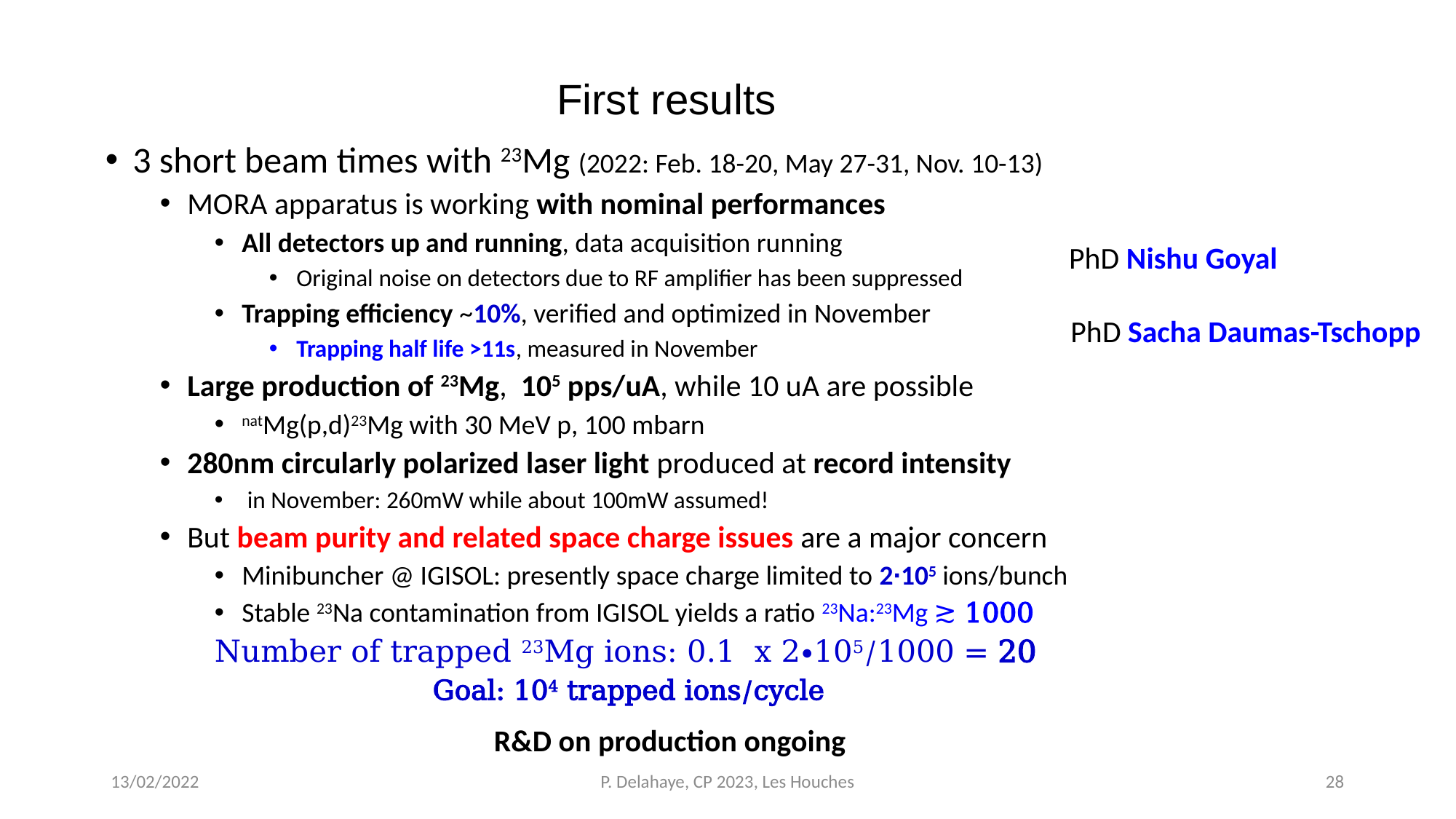

# First results
3 short beam times with 23Mg (2022: Feb. 18-20, May 27-31, Nov. 10-13)
MORA apparatus is working with nominal performances
All detectors up and running, data acquisition running
Original noise on detectors due to RF amplifier has been suppressed
Trapping efficiency ~10%, verified and optimized in November
Trapping half life >11s, measured in November
Large production of 23Mg,  105 pps/uA, while 10 uA are possible
natMg(p,d)23Mg with 30 MeV p, 100 mbarn
280nm circularly polarized laser light produced at record intensity
 in November: 260mW while about 100mW assumed!
But beam purity and related space charge issues are a major concern
Minibuncher @ IGISOL: presently space charge limited to 2∙105 ions/bunch
Stable 23Na contamination from IGISOL yields a ratio 23Na:23Mg ≳ 1000
Number of trapped 23Mg ions: 0.1  x 2∙105/1000 = 20
		Goal: 104 trapped ions/cycle
PhD Nishu Goyal
PhD Sacha Daumas-Tschopp
R&D on production ongoing
13/02/2022
P. Delahaye, CP 2023, Les Houches
28